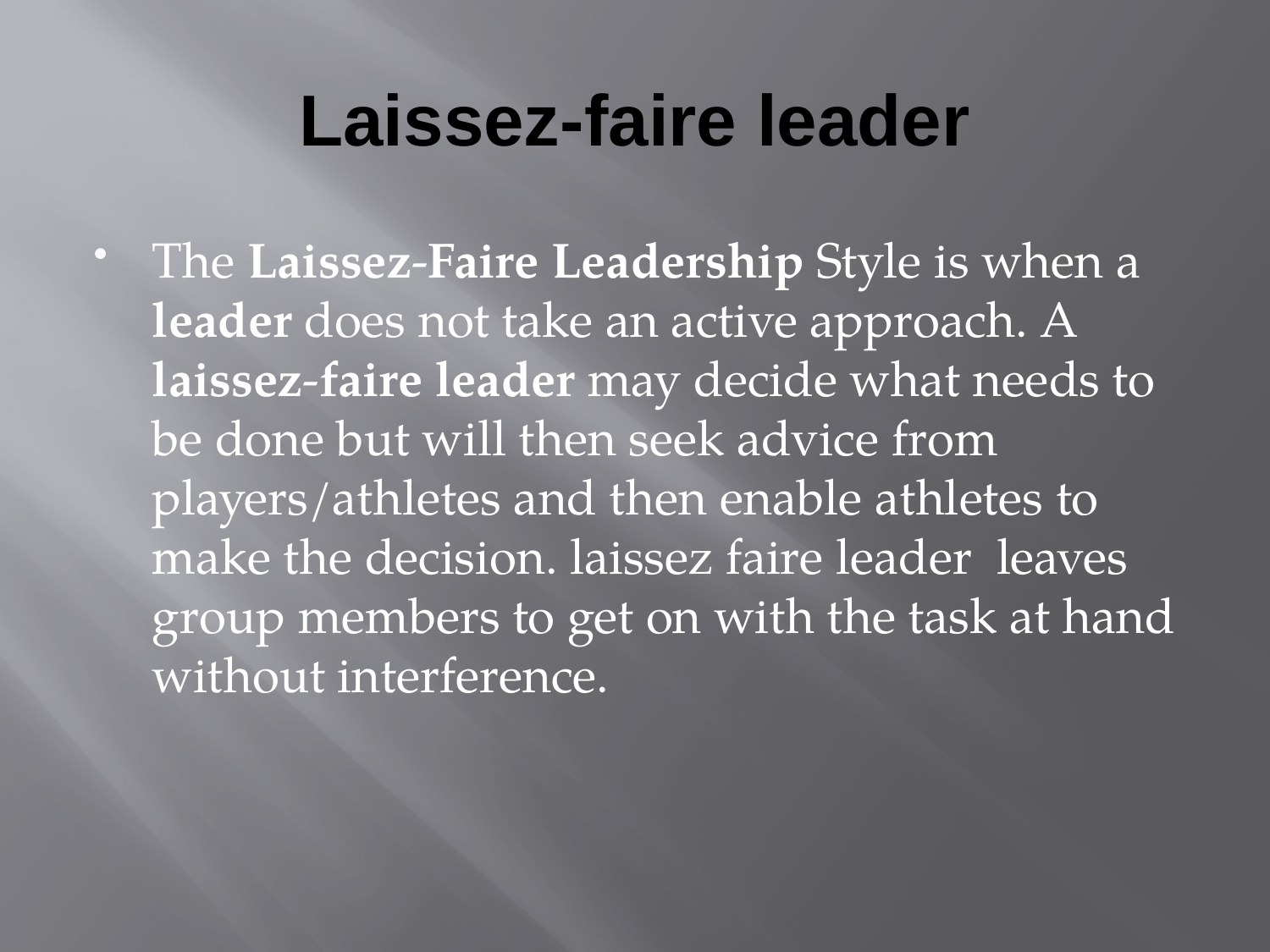

# Laissez-faire leader
The Laissez-Faire Leadership Style is when a leader does not take an active approach. A laissez-faire leader may decide what needs to be done but will then seek advice from players/athletes and then enable athletes to make the decision. laissez faire leader  leaves group members to get on with the task at hand without interference.